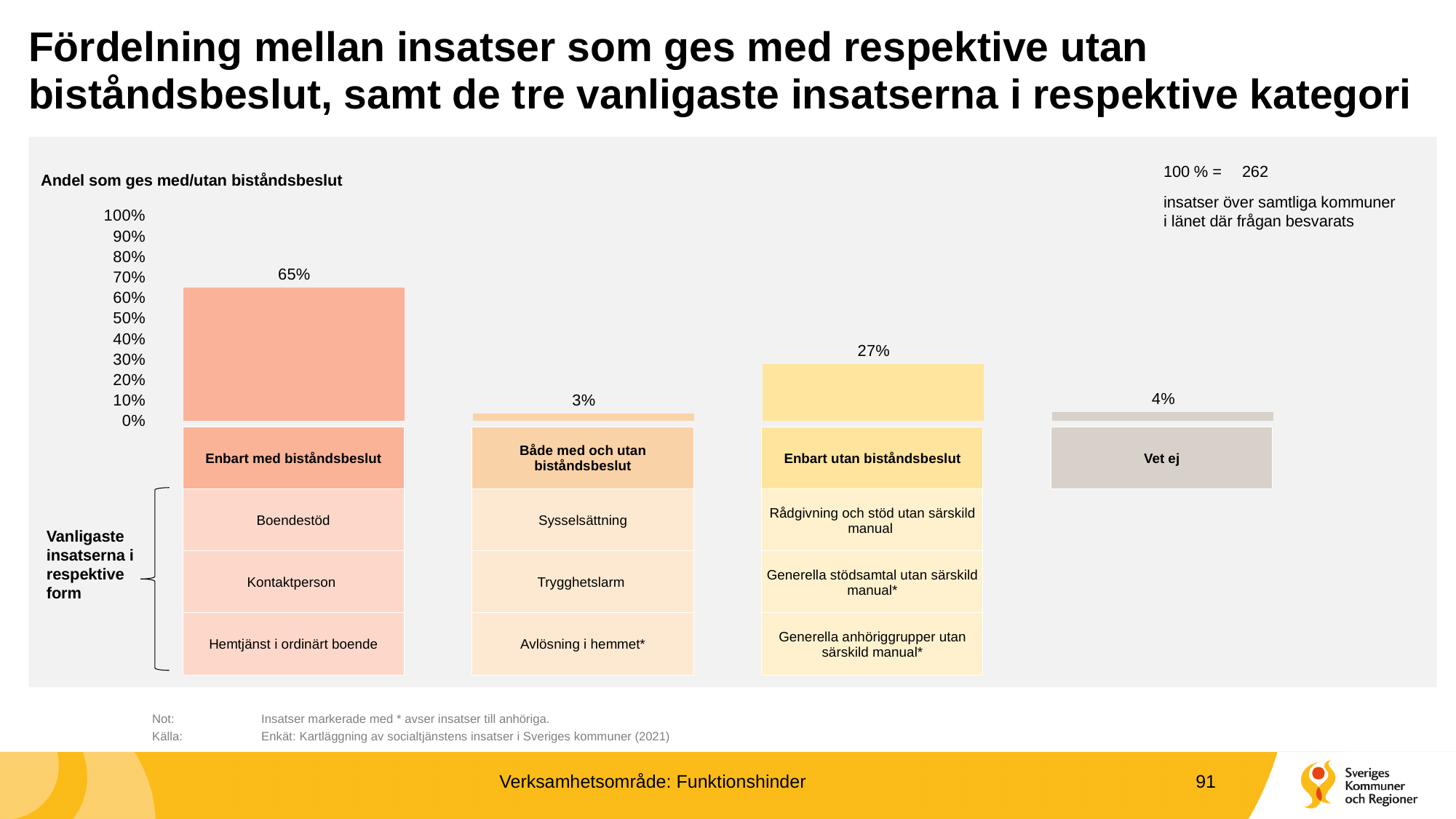

# Fördelning mellan insatser som ges med respektive utan biståndsbeslut, samt de tre vanligaste insatserna i respektive kategori
100 % =
262
Andel som ges med/utan biståndsbeslut

### Chart

| Category |  |
|---|---|
| Enbart med | 0.648854961832061 |
| Både med/utan | 0.03435114503816794 |
| Enbart utan | 0.2748091603053435 |
| Vet ej | 0.04198473282442748 |
insatser över samtliga kommuner i länet där frågan besvarats
| Enbart med biståndsbeslut |  | Både med och utan biståndsbeslut |  | Enbart utan biståndsbeslut |  | Vet ej |
| --- | --- | --- | --- | --- | --- | --- |
| Boendestöd |  | Sysselsättning |  | Rådgivning och stöd utan särskild manual |  |  |
| Kontaktperson |  | Trygghetslarm |  | Generella stödsamtal utan särskild manual\* |  |  |
| Hemtjänst i ordinärt boende |  | Avlösning i hemmet\* |  | Generella anhöriggrupper utan särskild manual\* |  |  |

Vanligaste insatserna i respektive form
	Not:	Insatser markerade med * avser insatser till anhöriga.
	Källa:	Enkät: Kartläggning av socialtjänstens insatser i Sveriges kommuner (2021)
Verksamhetsområde: Funktionshinder
91